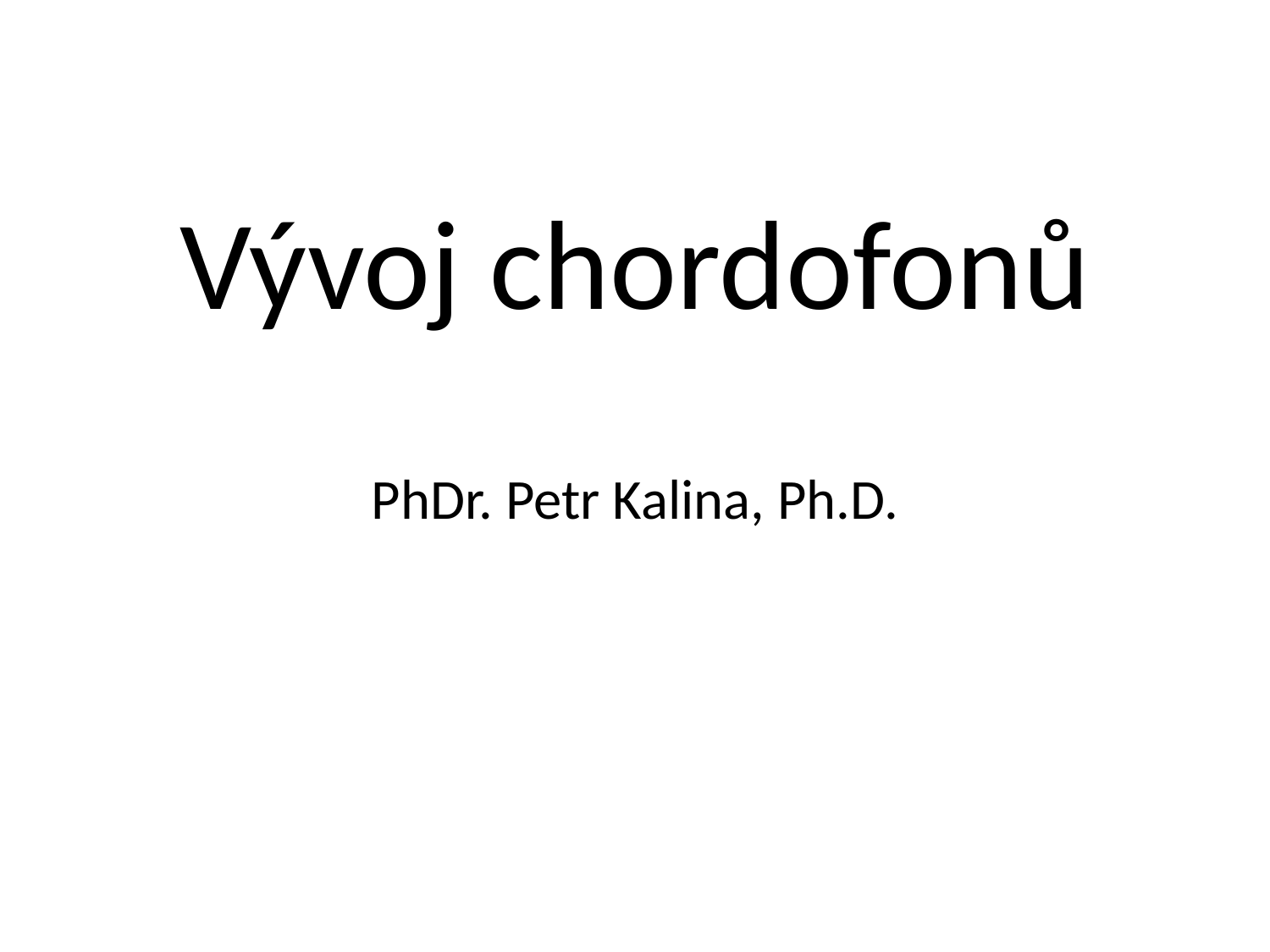

# Vývoj chordofonů
PhDr. Petr Kalina, Ph.D.